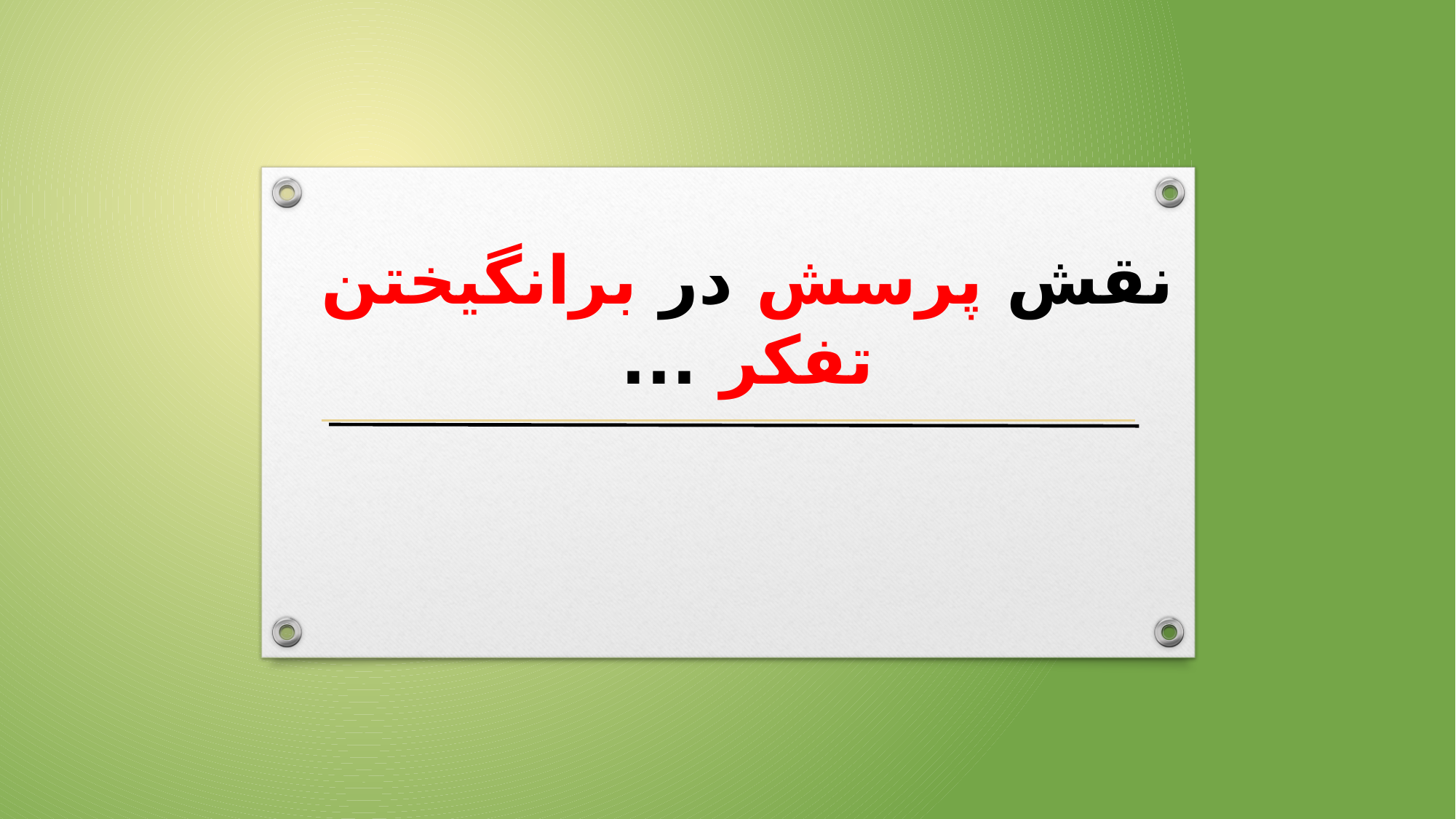

# نقش پرسش در برانگیختن تفکر ...